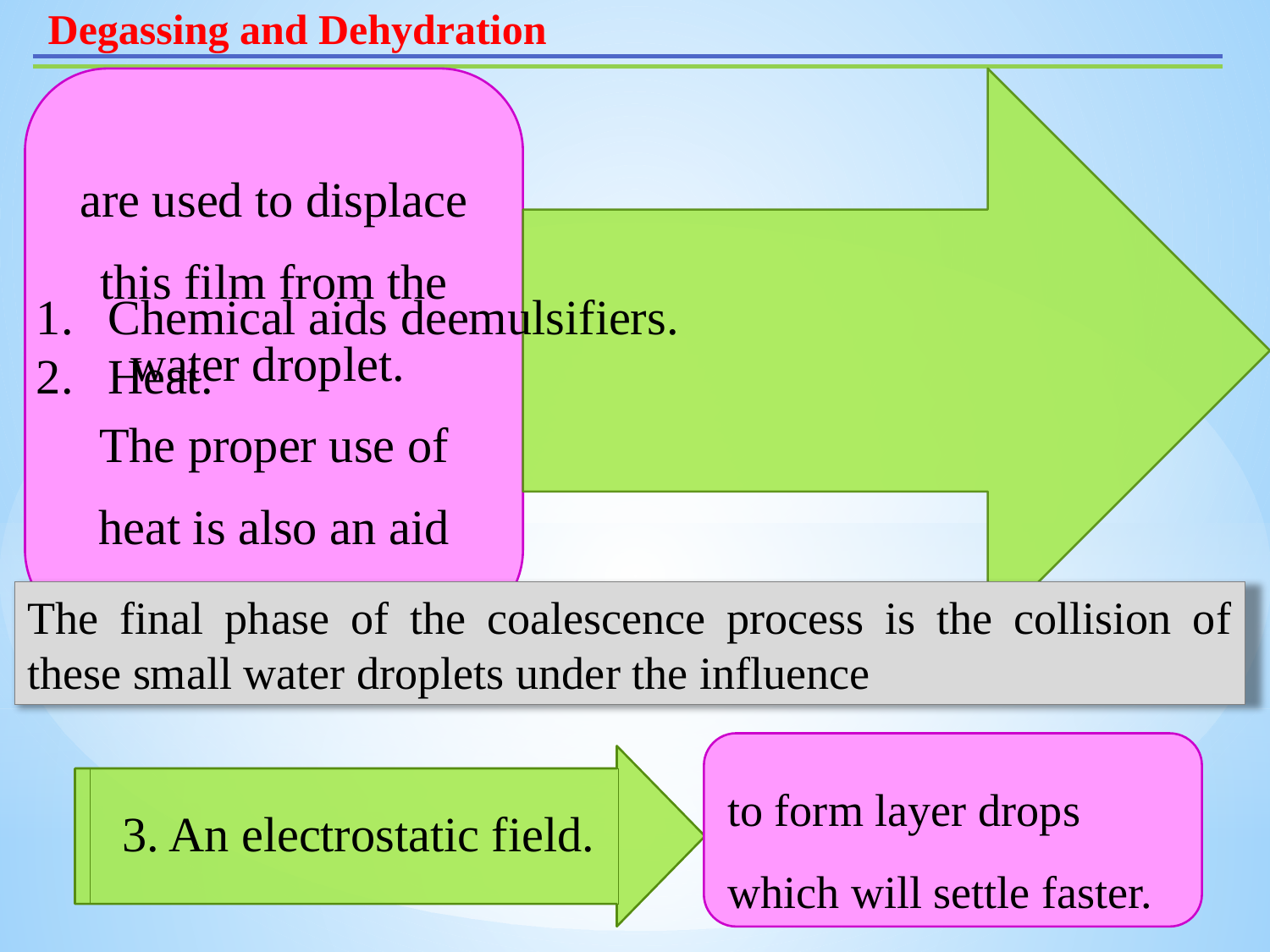

Degassing and Dehydration
The proper use of heat is also an aid
Chemical aids deemulsifiers.
Heat.
The final phase of the coalescence process is the collision of these small water droplets under the influence

to form layer drops which will settle faster.
3. An electrostatic field.